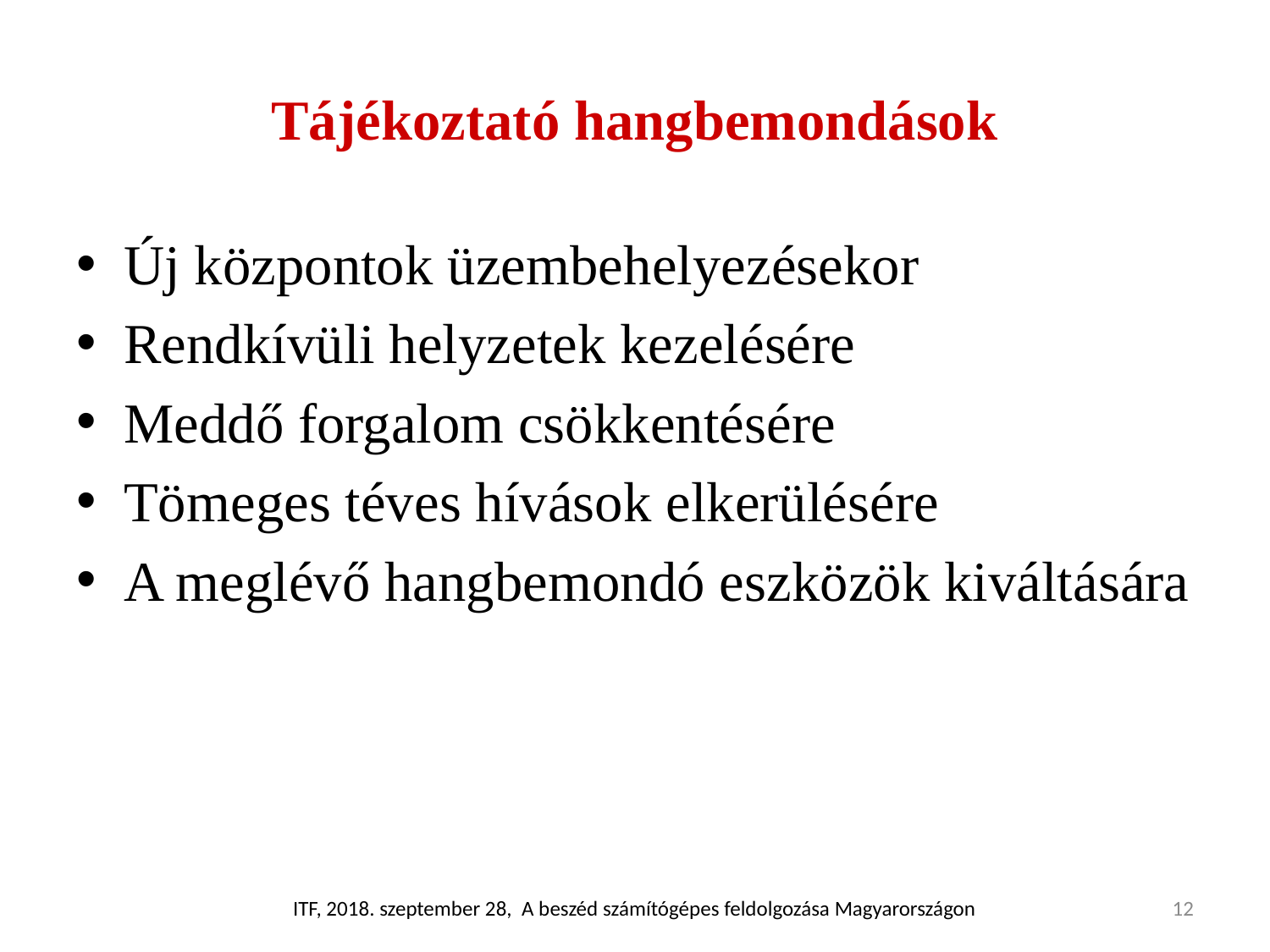

# Tájékoztató hangbemondások
Új központok üzembehelyezésekor
Rendkívüli helyzetek kezelésére
Meddő forgalom csökkentésére
Tömeges téves hívások elkerülésére
A meglévő hangbemondó eszközök kiváltására

ITF, 2018. szeptember 28,  A beszéd számítógépes feldolgozása Magyarországon
12